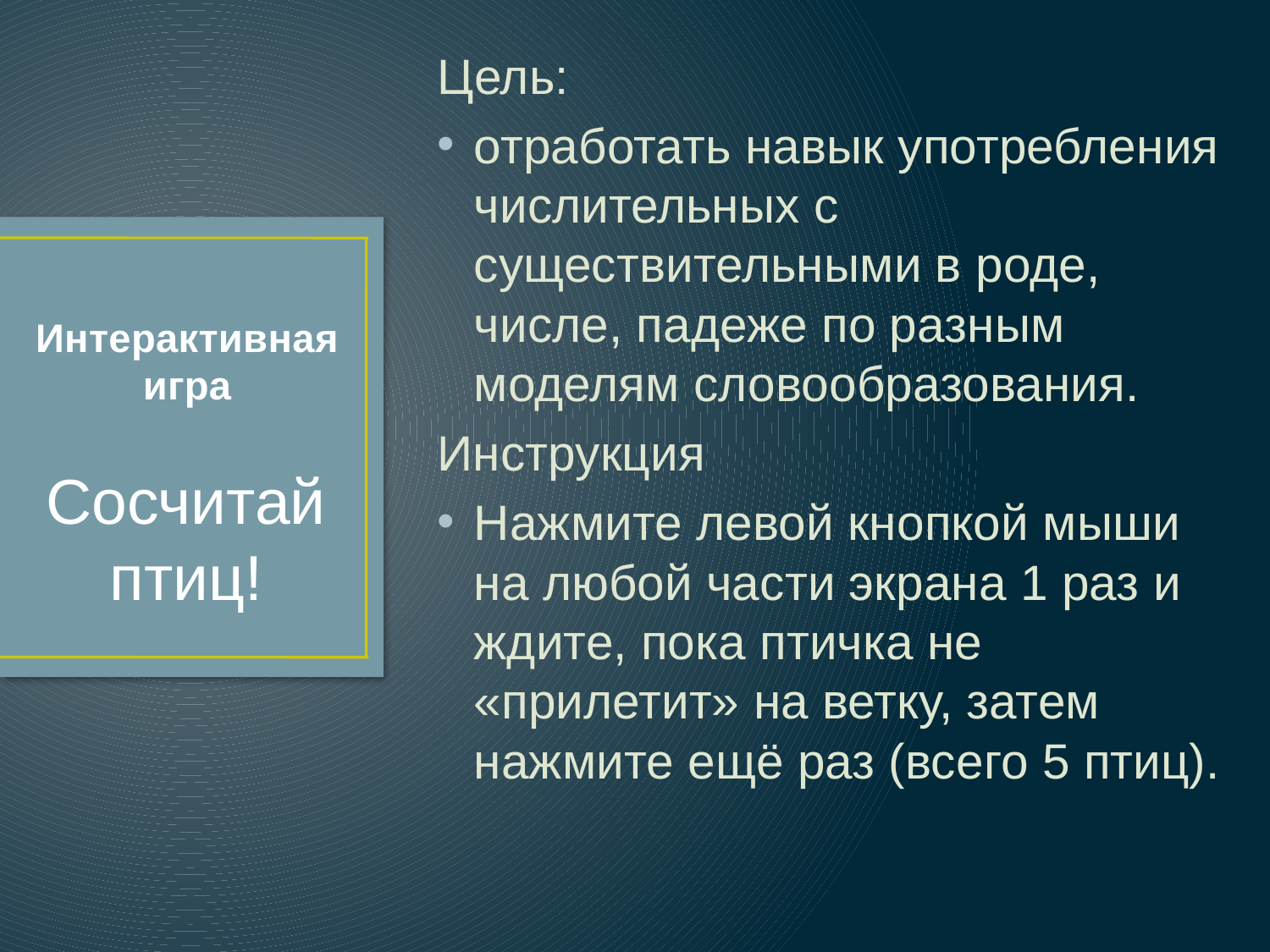

Цель:
отработать навык употребления числительных с существительными в роде, числе, падеже по разным моделям словообразования.
Инструкция
Нажмите левой кнопкой мыши на любой части экрана 1 раз и ждите, пока птичка не «прилетит» на ветку, затем нажмите ещё раз (всего 5 птиц).
# Интерактивная игра
Сосчитай птиц!